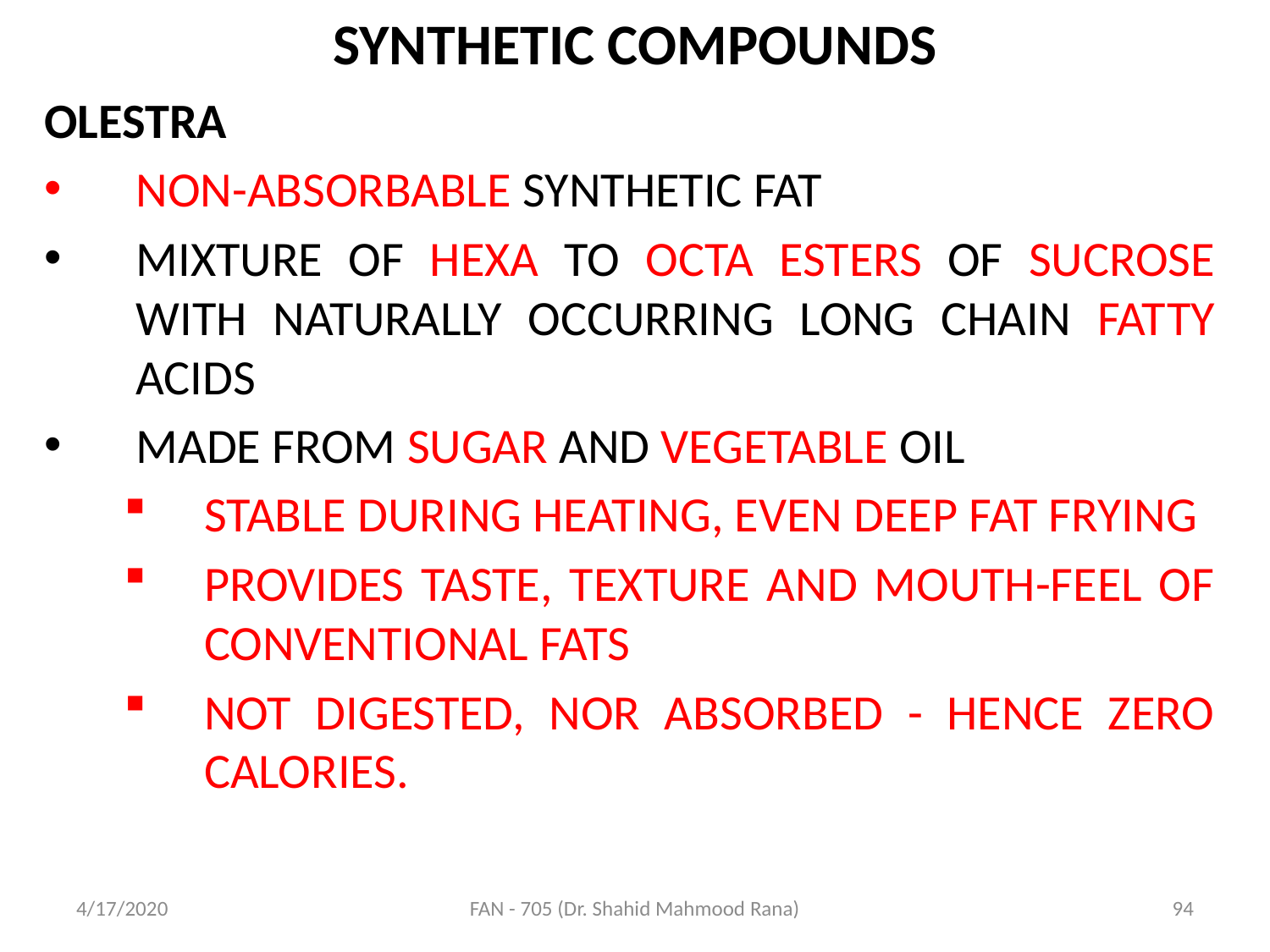

# SYNTHETIC COMPOUNDS
OLESTRA
NON-ABSORBABLE SYNTHETIC FAT
MIXTURE OF HEXA TO OCTA ESTERS OF SUCROSE WITH NATURALLY OCCURRING LONG CHAIN FATTY ACIDS
MADE FROM SUGAR AND VEGETABLE OIL
STABLE DURING HEATING, EVEN DEEP FAT FRYING
PROVIDES TASTE, TEXTURE AND MOUTH-FEEL OF CONVENTIONAL FATS
NOT DIGESTED, NOR ABSORBED - HENCE ZERO CALORIES.
4/17/2020
FAN - 705 (Dr. Shahid Mahmood Rana)
94